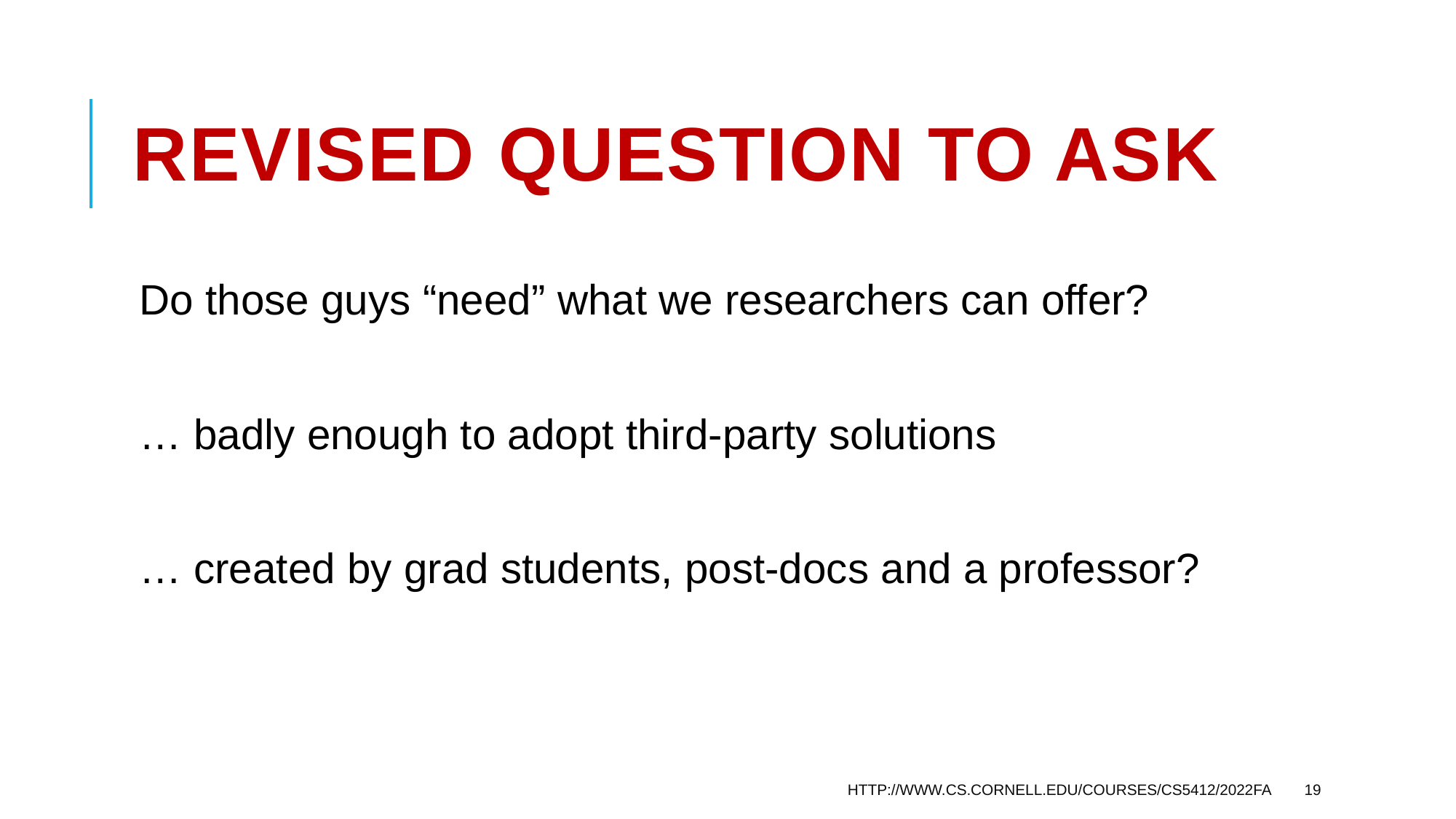

# Revised question to ask
Do those guys “need” what we researchers can offer?

… badly enough to adopt third-party solutions

… created by grad students, post-docs and a professor?
http://www.cs.cornell.edu/courses/cs5412/2022fa
19